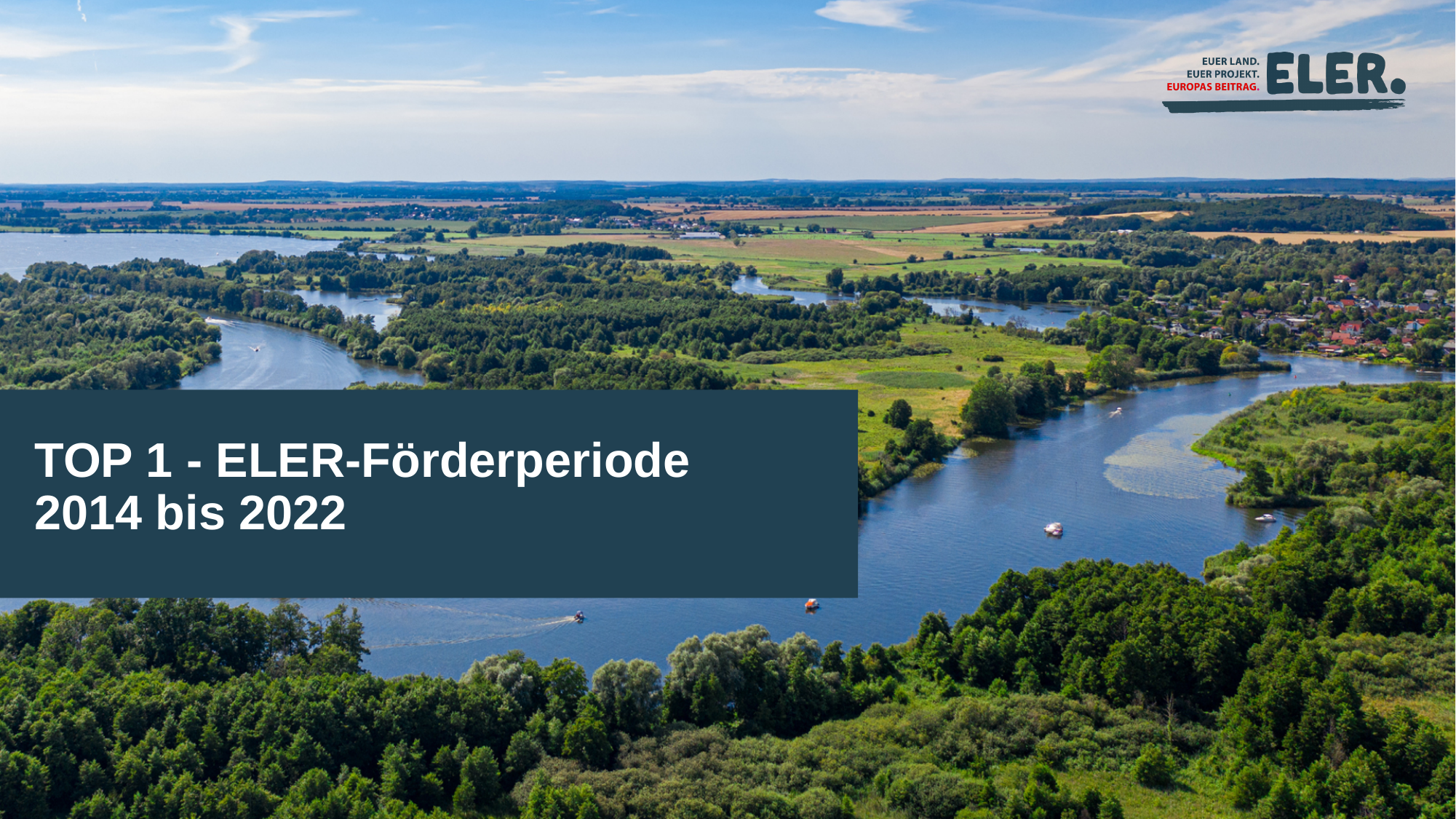

# TOP 1 - ELER-Förderperiode 2014 bis 2022